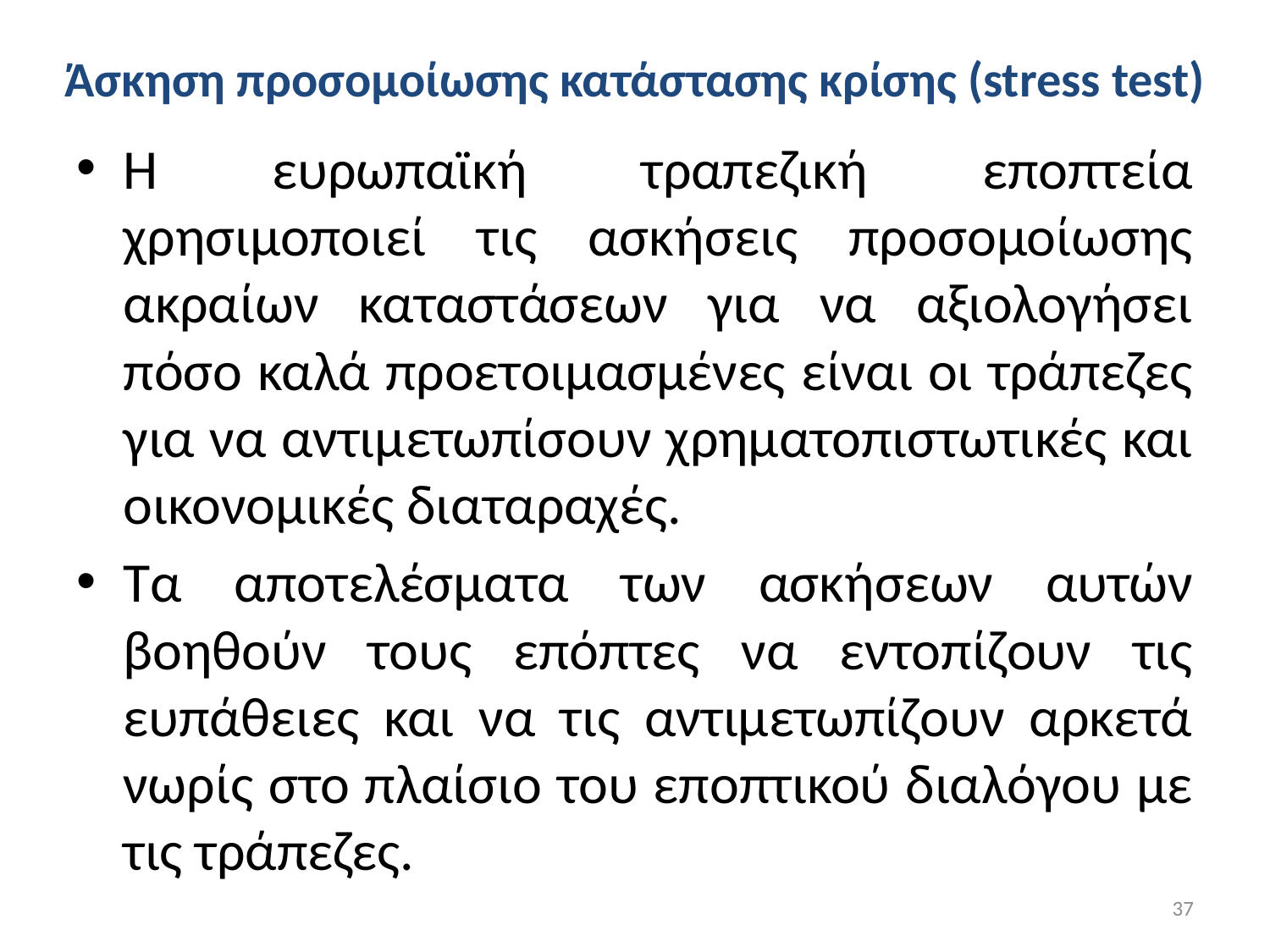

# Άσκηση προσομοίωσης κατάστασης κρίσης (stress test)
Η ευρωπαϊκή τραπεζική εποπτεία χρησιμοποιεί τις ασκήσεις προσομοίωσης ακραίων καταστάσεων για να αξιολογήσει πόσο καλά προετοιμασμένες είναι οι τράπεζες για να αντιμετωπίσουν χρηματοπιστωτικές και οικονομικές διαταραχές.
Τα αποτελέσματα των ασκήσεων αυτών βοηθούν τους επόπτες να εντοπίζουν τις ευπάθειες και να τις αντιμετωπίζουν αρκετά νωρίς στο πλαίσιο του εποπτικού διαλόγου με τις τράπεζες.
37